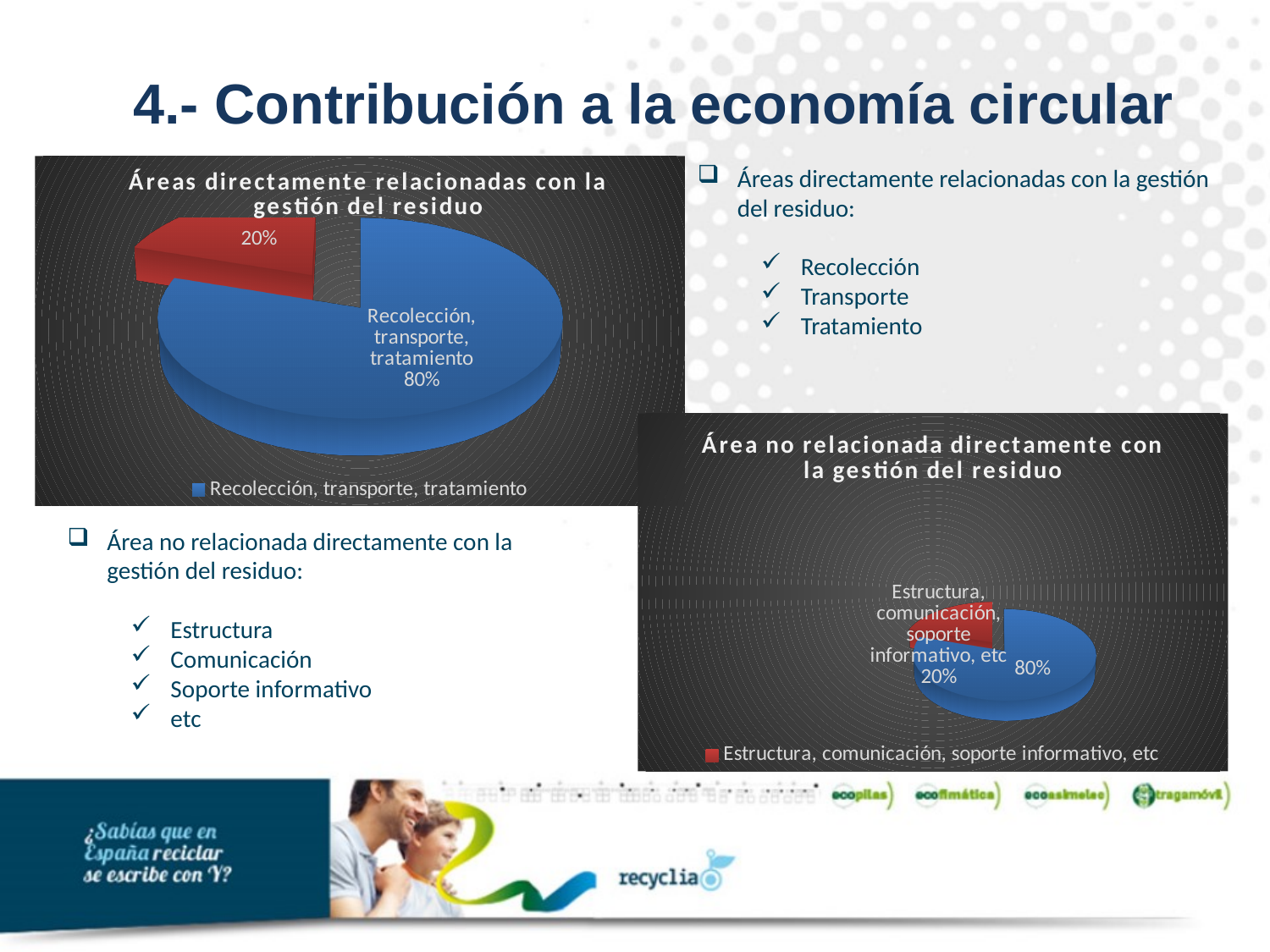

# 4.- Contribución a la economía circular

[unsupported chart]

Áreas directamente relacionadas con la gestión del residuo:

Recolección
Transporte
Tratamiento

[unsupported chart]

Área no relacionada directamente con la gestión del residuo:

Estructura
Comunicación
Soporte informativo
etc